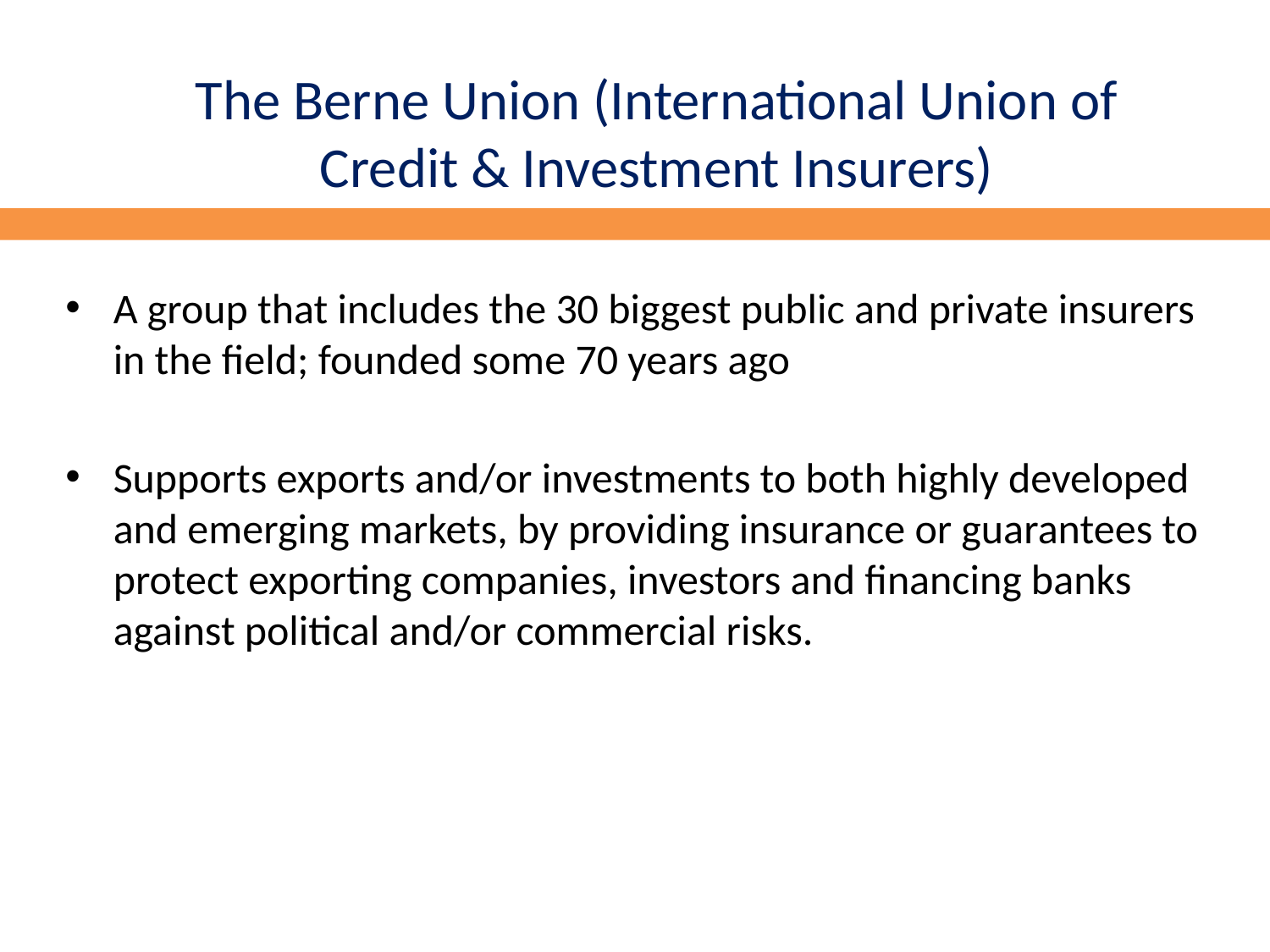

# The Berne Union (International Union of Credit & Investment Insurers)

A group that includes the 30 biggest public and private insurers in the field; founded some 70 years ago

Supports exports and/or investments to both highly developed and emerging markets, by providing insurance or guarantees to protect exporting companies, investors and financing banks against political and/or commercial risks.